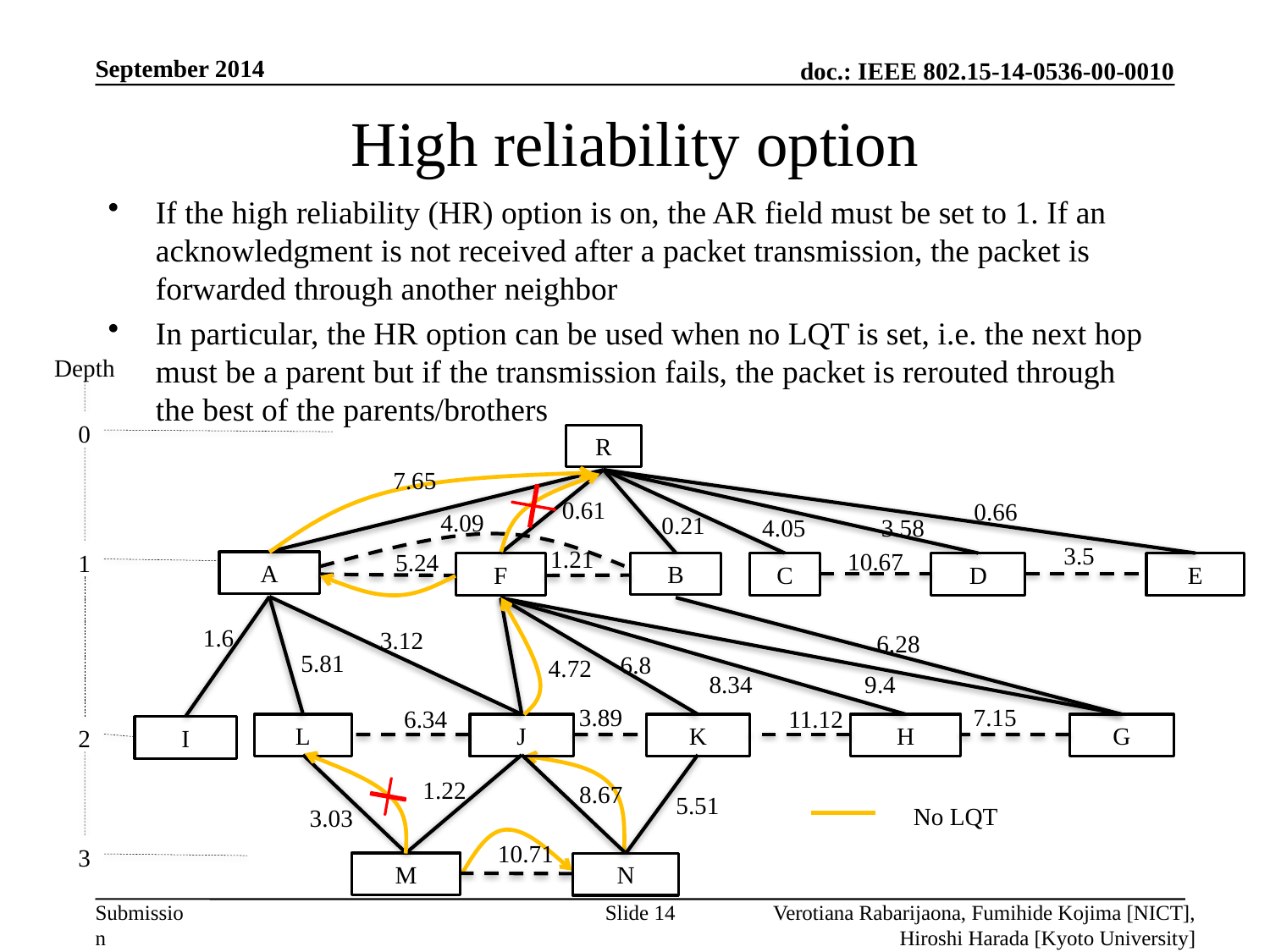

September 2014
# High reliability option
If the high reliability (HR) option is on, the AR field must be set to 1. If an acknowledgment is not received after a packet transmission, the packet is forwarded through another neighbor
In particular, the HR option can be used when no LQT is set, i.e. the next hop must be a parent but if the transmission fails, the packet is rerouted through the best of the parents/brothers

Depth
0
R
1
A
B
F
D
C
E
H
K
L
J
G
2
I
3
M
N
0.61
0.66
0.21
3.58
4.05

3.5
1.21
10.67
5.24
1.6
3.12
6.28
5.81
6.8
4.72
8.34
9.4
3.89
7.15
11.12
6.34
1.22
8.67
5.51
3.03
10.71

No LQT

7.65

4.09

Slide 14
Verotiana Rabarijaona, Fumihide Kojima [NICT], Hiroshi Harada [Kyoto University]